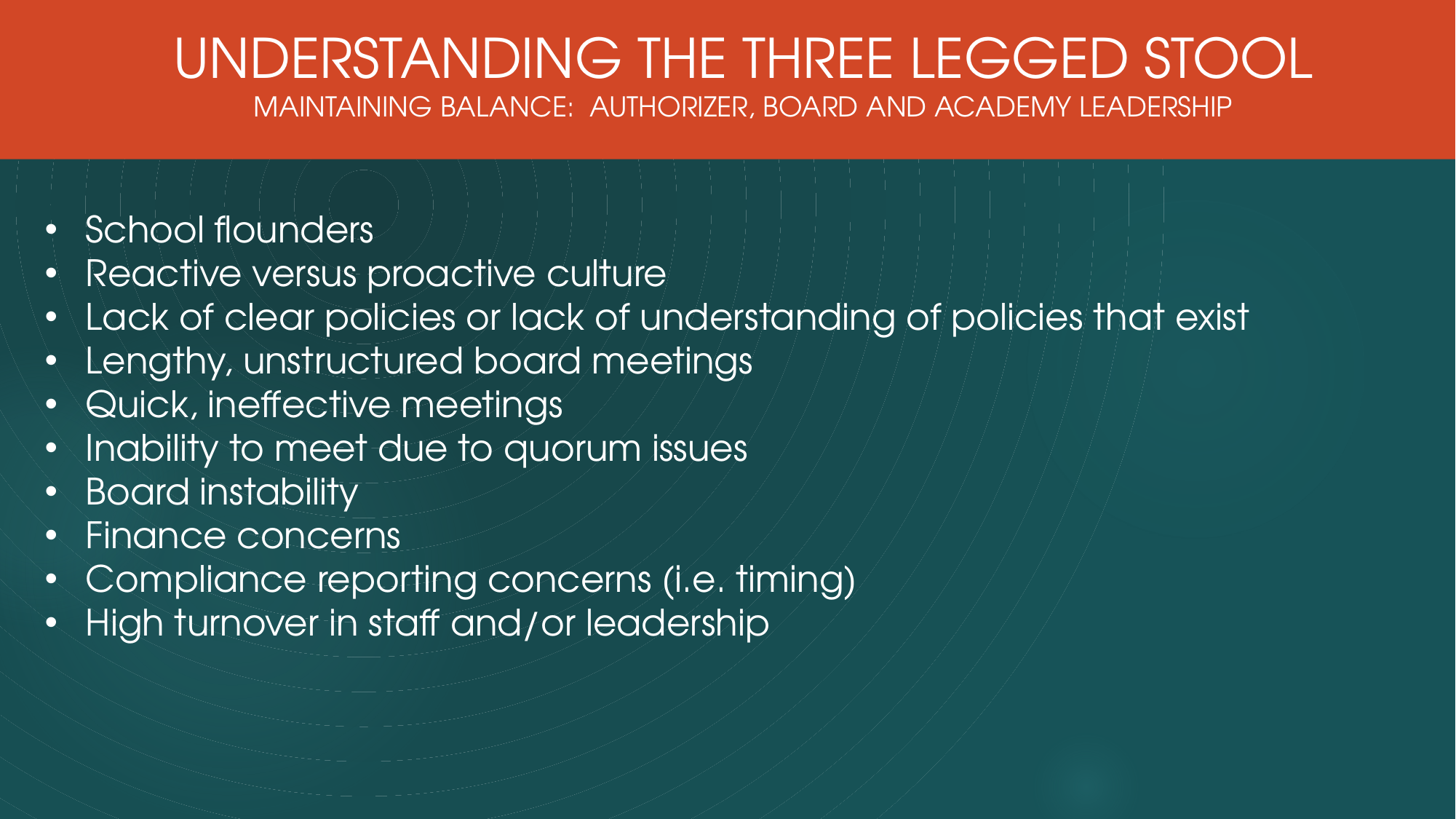

UNDERSTANDING THE THREE LEGGED STOOL
MAINTAINING BALANCE:  AUTHORIZER, BOARD AND ACADEMY LEADERSHIP
School flounders
Reactive versus proactive culture
Lack of clear policies or lack of understanding of policies that exist
Lengthy, unstructured board meetings
Quick, ineffective meetings
Inability to meet due to quorum issues
Board instability
Finance concerns
Compliance reporting concerns (i.e. timing)
High turnover in staff and/or leadership